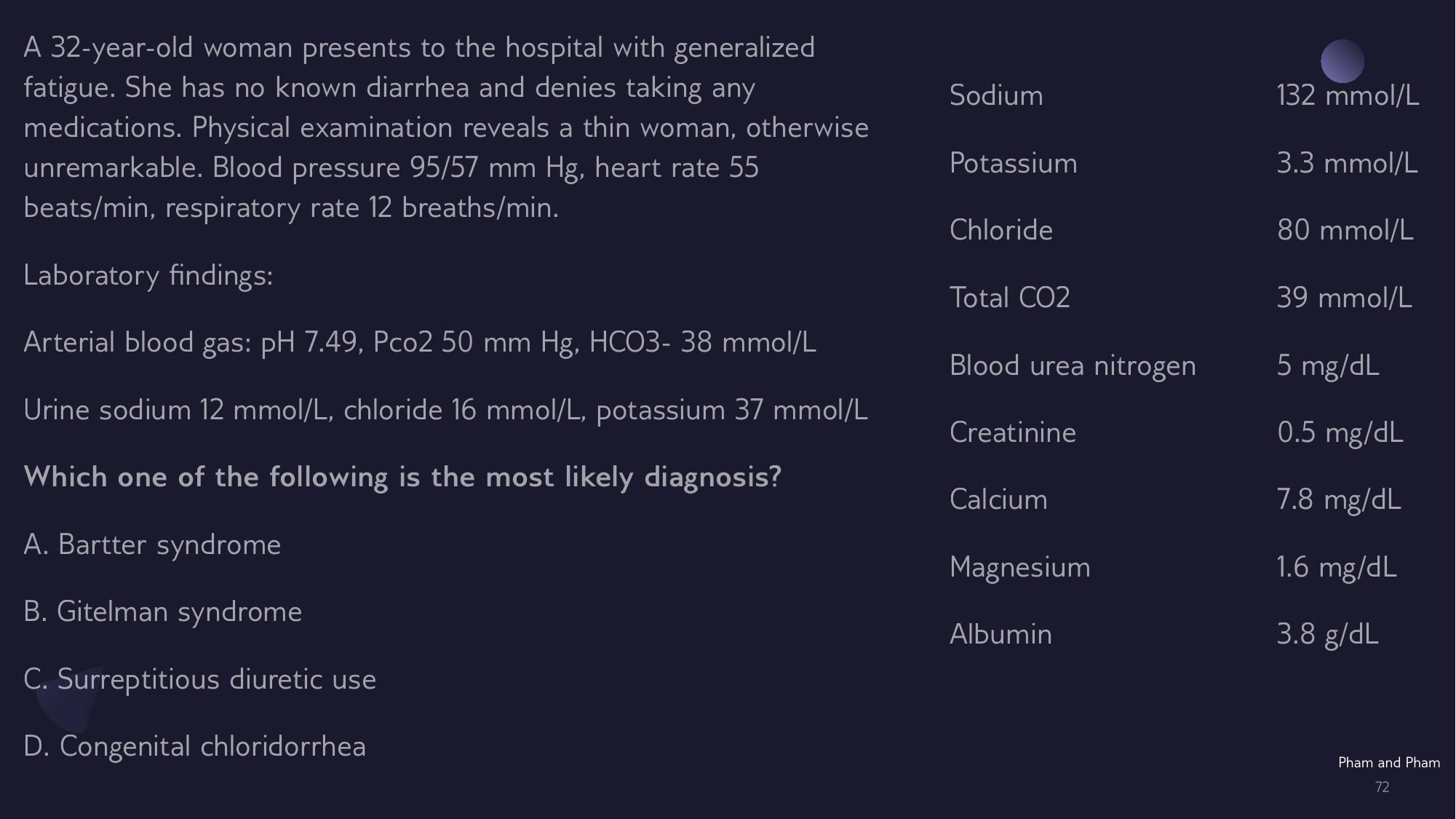

A 32-year-old woman presents to the hospital with generalized fatigue. She has no known diarrhea and denies taking any medications. Physical examination reveals a thin woman, otherwise unremarkable. Blood pressure 95/57 mm Hg, heart rate 55 beats/min, respiratory rate 12 breaths/min.
Laboratory findings:
Arterial blood gas: pH 7.49, Pco2 50 mm Hg, HCO3− 38 mmol/L
Urine sodium 12 mmol/L, chloride 16 mmol/L, potassium 37 mmol/L
Which one of the following is the most likely diagnosis?
A. Bartter syndrome
B. Gitelman syndrome
C. Surreptitious diuretic use
D. Congenital chloridorrhea

Sodium			132 mmol/L
Potassium		3.3 mmol/L
Chloride			80 mmol/L
Total CO2		39 mmol/L
Blood urea nitrogen	5 mg/dL
Creatinine		0.5 mg/dL
Calcium			7.8 mg/dL
Magnesium		1.6 mg/dL
Albumin			3.8 g/dL
Pham and Pham
72